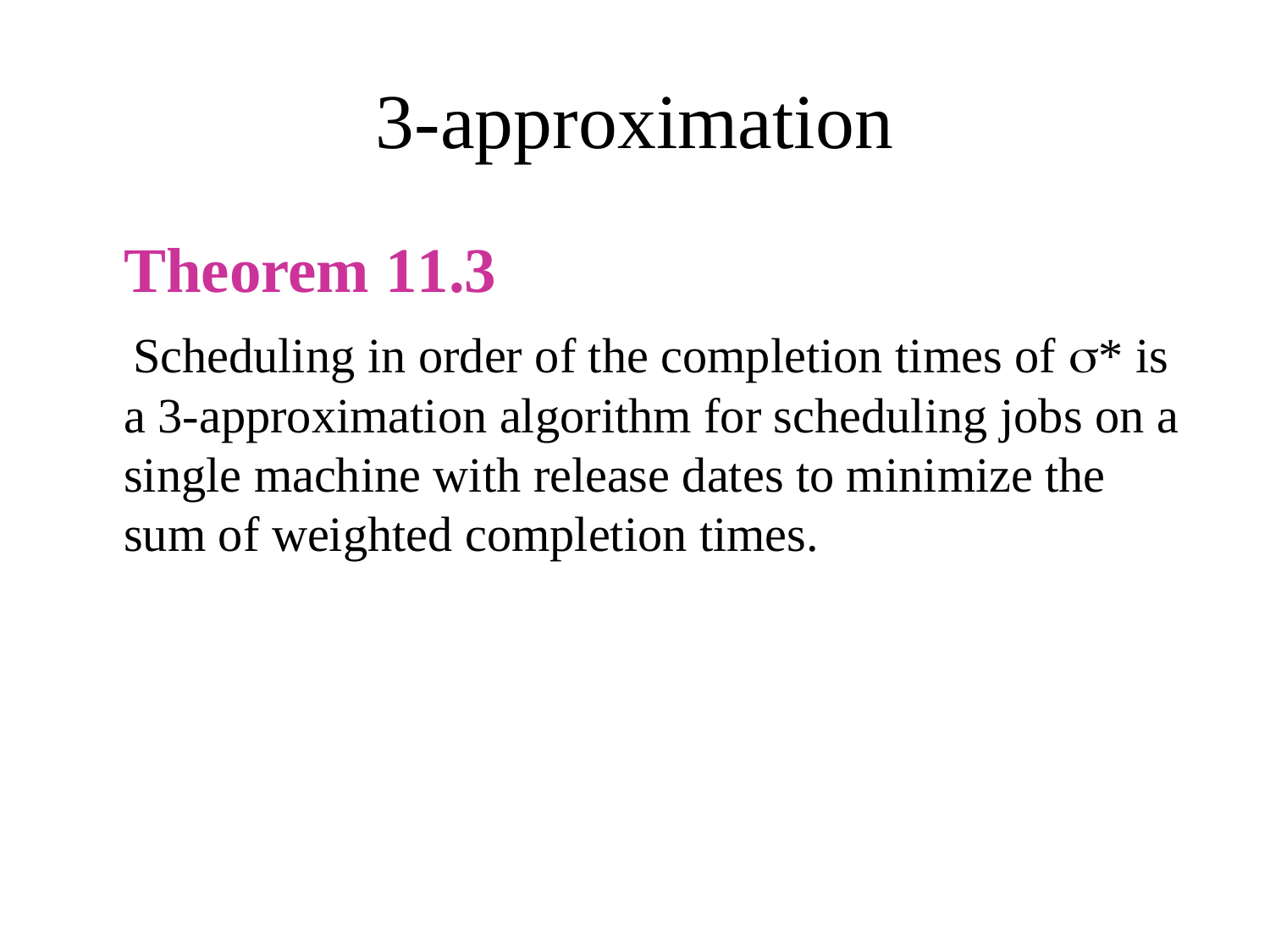

# 3-approximation
   Theorem 11.3
    Scheduling in order of the completion times of σ* is a 3-approximation algorithm for scheduling jobs on a single machine with release dates to minimize the sum of weighted completion times.